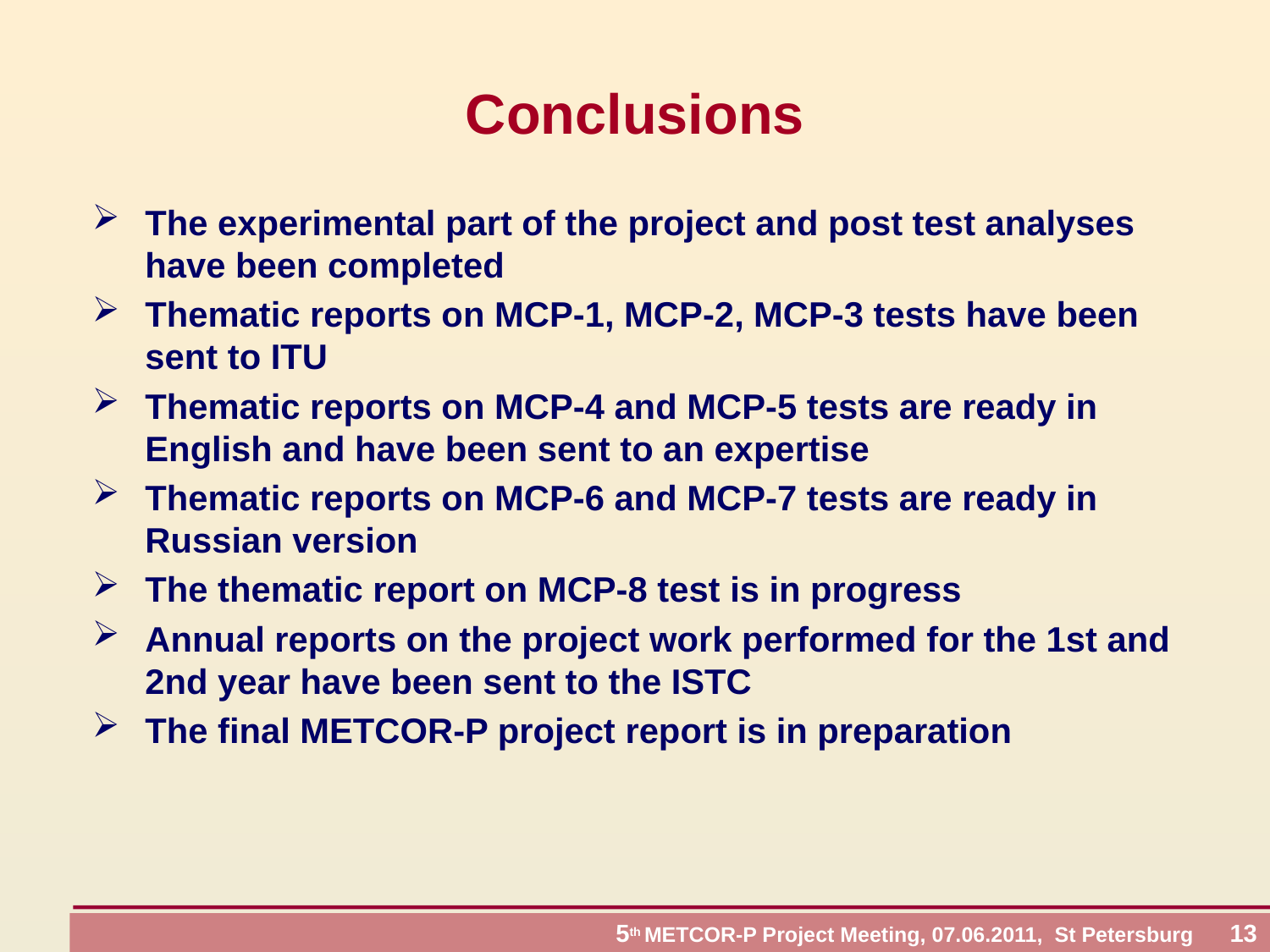

# Conclusions
The experimental part of the project and post test analyses have been completed
Thematic reports on МСР-1, МСР-2, МСР-3 tests have been sent to ITU
Thematic reports on МСР-4 and МСР-5 tests are ready in English and have been sent to an expertise
Thematic reports on МСР-6 and МСР-7 tests are ready in Russian version
The thematic report on МСР-8 test is in progress
Annual reports on the project work performed for the 1st and 2nd year have been sent to the ISTC
The final METCOR-P project report is in preparation
                                                 5th METCOR-P Project Meeting, 07.06.2011,  St Petersburg     13